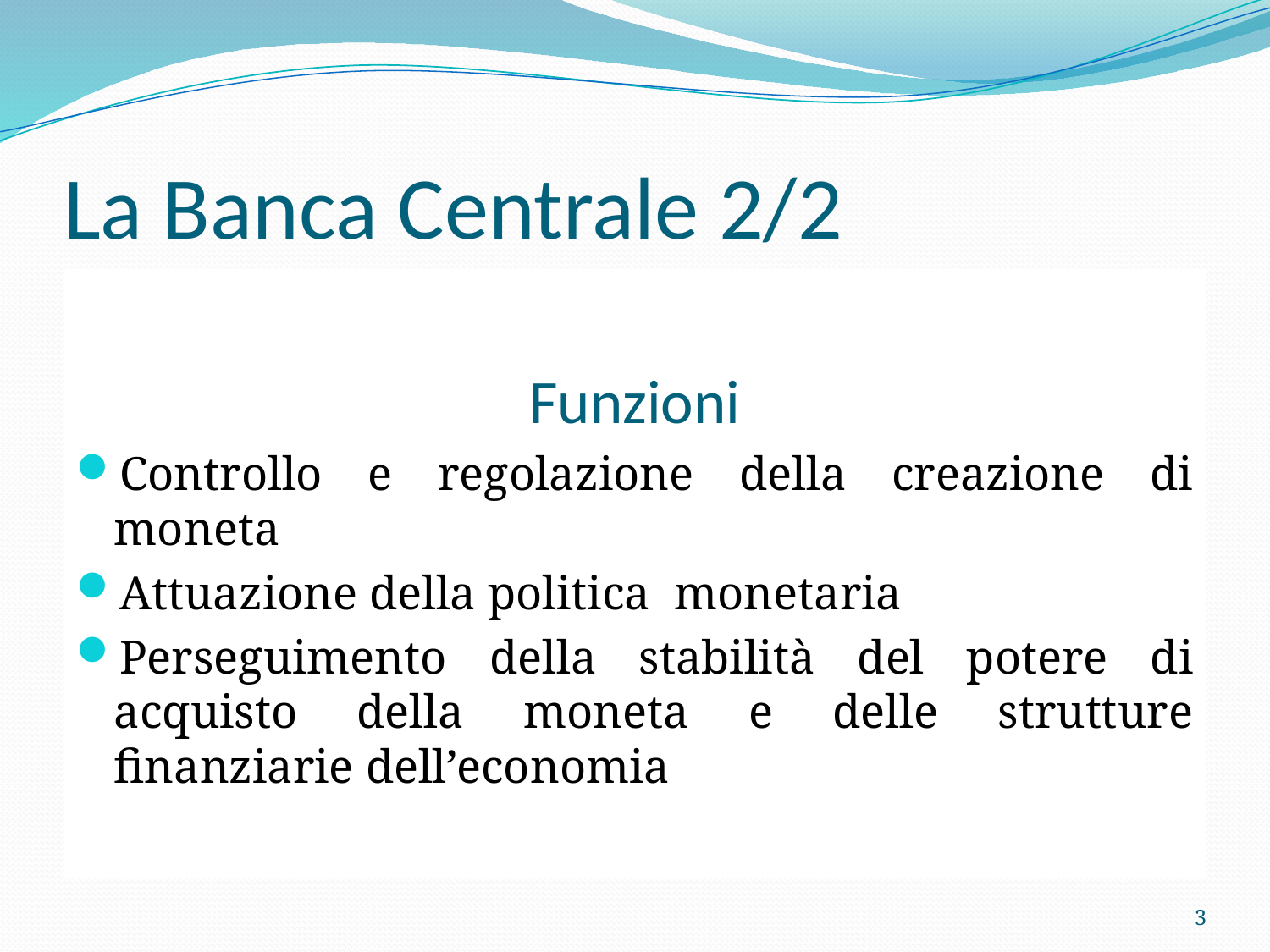

# La Banca Centrale 2/2

Funzioni
Controllo e regolazione della creazione di moneta
Attuazione della politica  monetaria
Perseguimento della stabilità del potere di acquisto della moneta e delle strutture finanziarie dell’economia

3